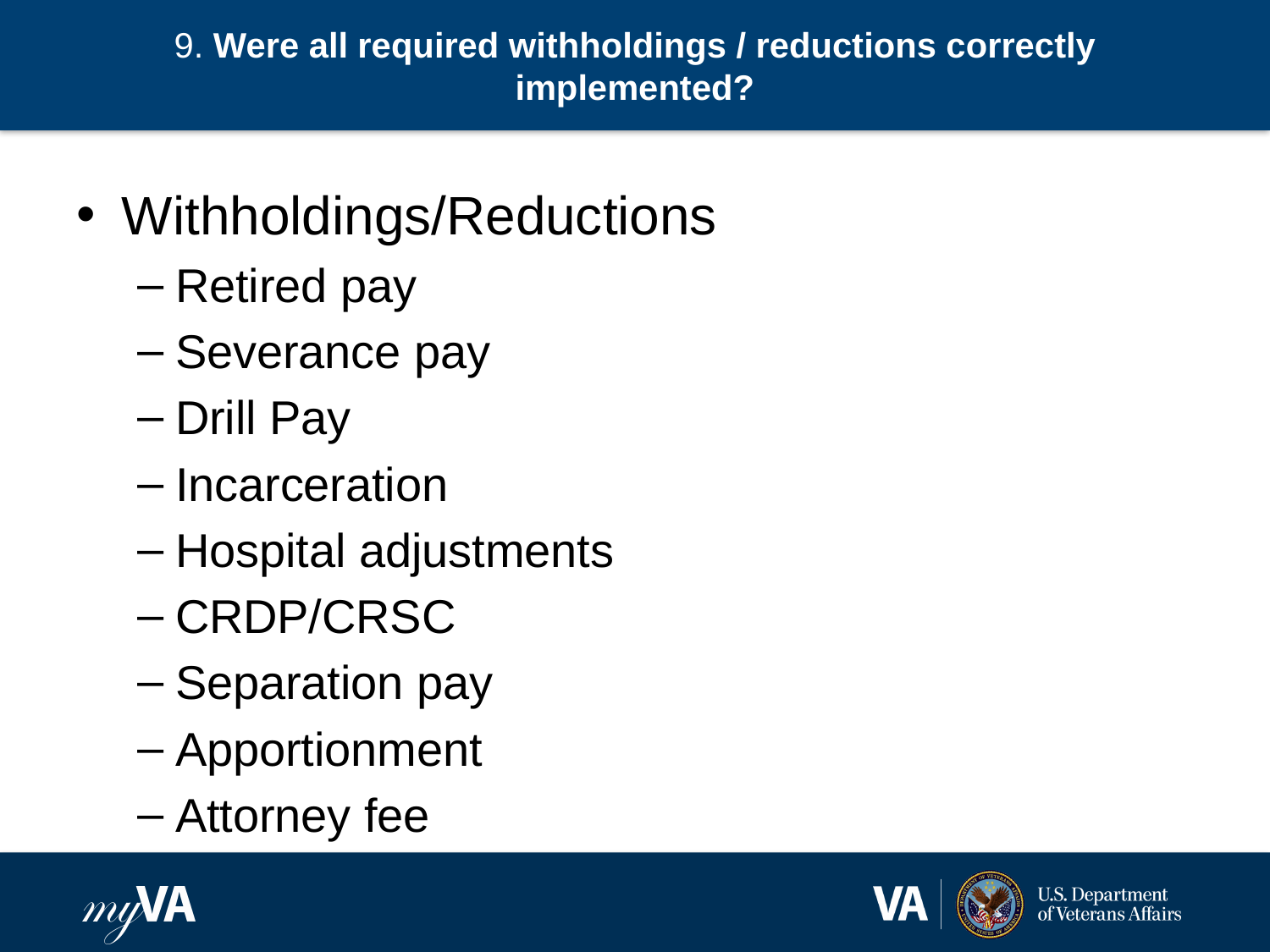

# 9. Were all required withholdings / reductions correctly implemented?
Withholdings/Reductions
Retired pay
Severance pay
Drill Pay
Incarceration
Hospital adjustments
CRDP/CRSC
Separation pay
Apportionment
Attorney fee